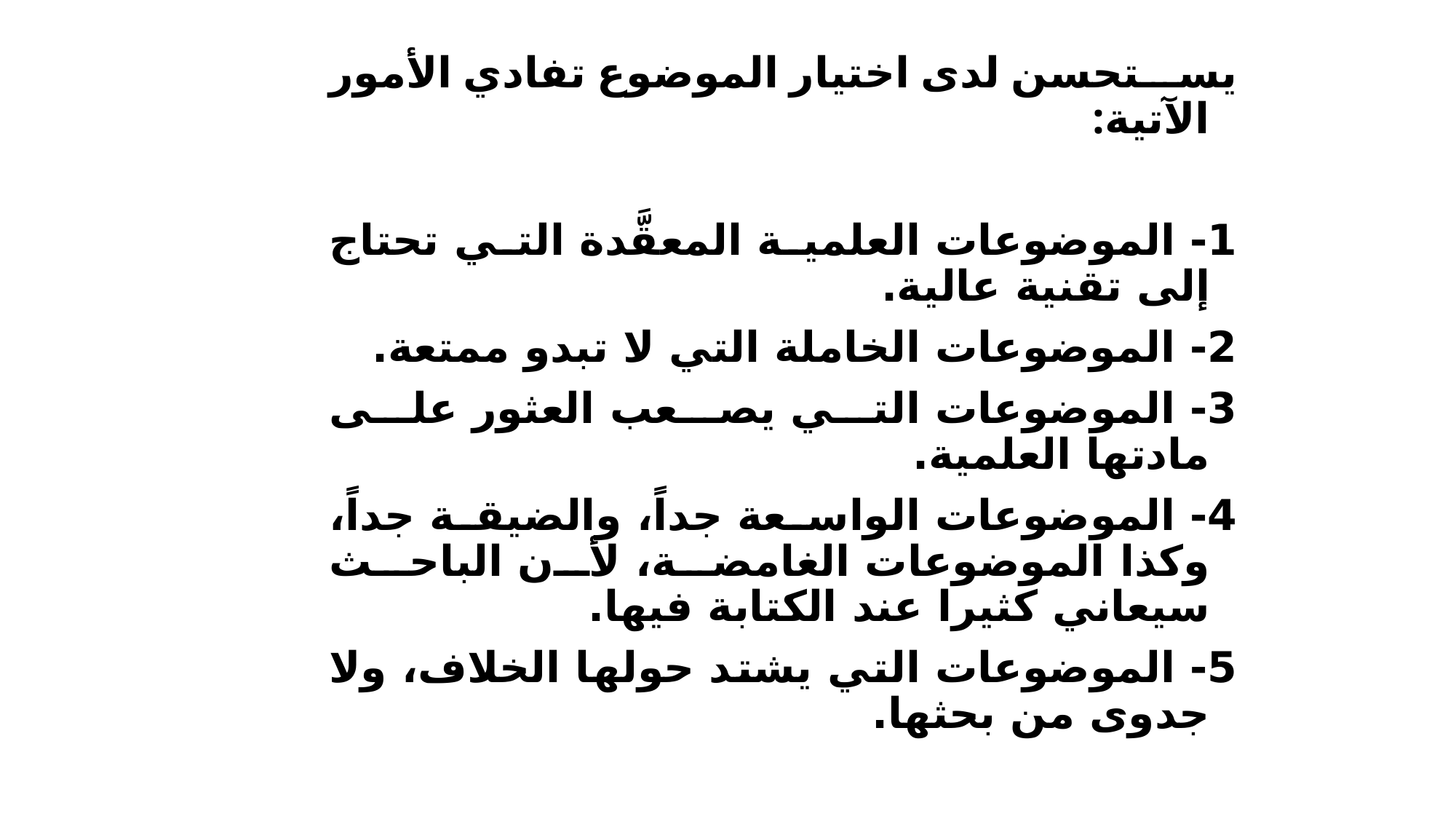

يستحسن لدى اختيار الموضوع تفادي الأمور الآتية:

1- الموضوعات العلمية المعقَّدة التي تحتاج إلى تقنية عالية.
2- الموضوعات الخاملة التي لا تبدو ممتعة.
3- الموضوعات التي يصعب العثور على مادتها العلمية.
4- الموضوعات الواسعة جداً، والضيقة جداً، وكذا الموضوعات الغامضة، لأن الباحث سيعاني كثيرا عند الكتابة فيها.
5- الموضوعات التي يشتد حولها الخلاف، ولا جدوى من بحثها.